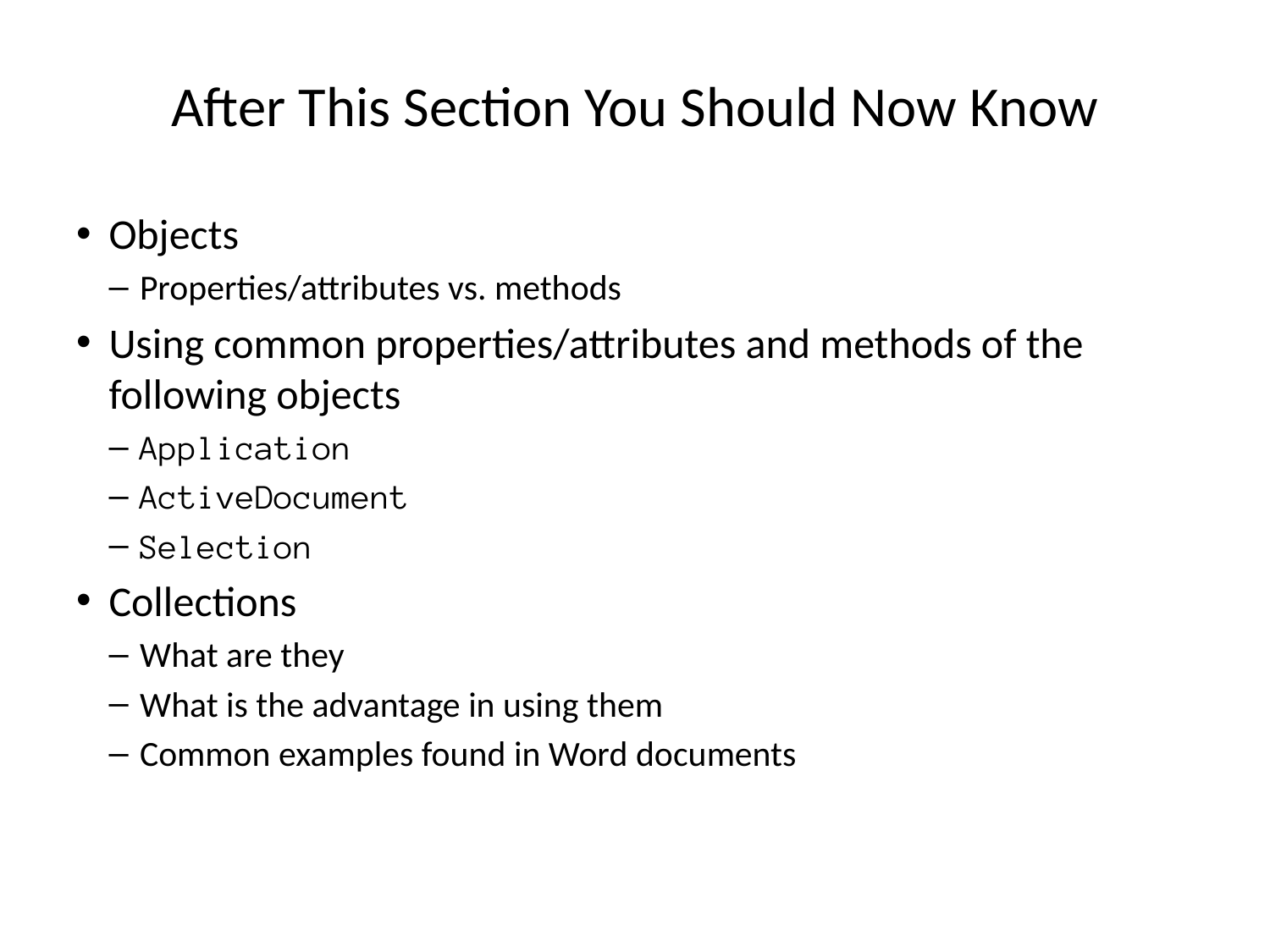

# After This Section You Should Now Know
Objects
Properties/attributes vs. methods
Using common properties/attributes and methods of the following objects
Application
ActiveDocument
Selection
Collections
What are they
What is the advantage in using them
Common examples found in Word documents